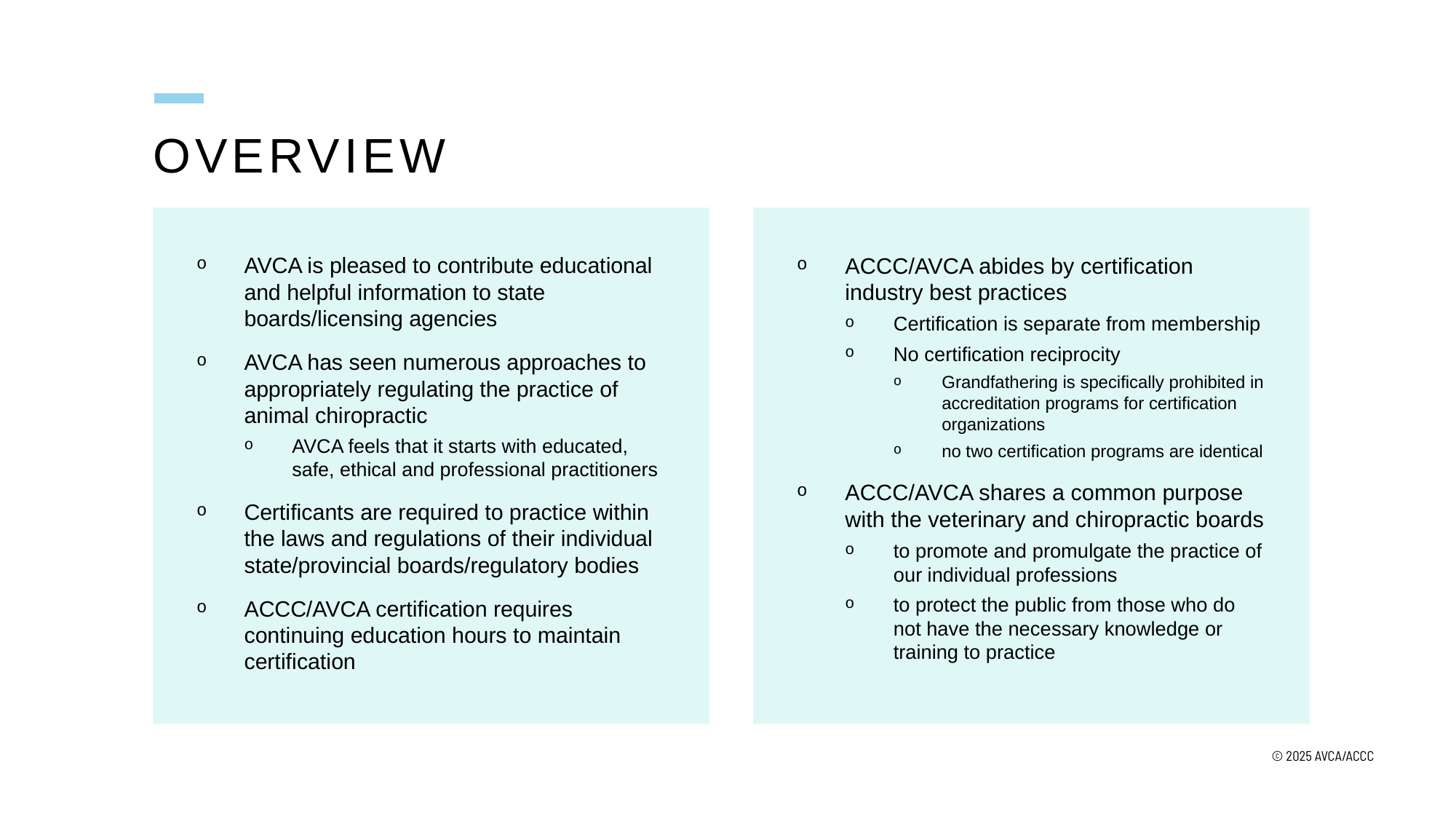

# Overview
AVCA is pleased to contribute educational and helpful information to state boards/licensing agencies
AVCA has seen numerous approaches to appropriately regulating the practice of animal chiropractic
AVCA feels that it starts with educated, safe, ethical and professional practitioners
Certificants are required to practice within the laws and regulations of their individual state/provincial boards/regulatory bodies
ACCC/AVCA certification requires continuing education hours to maintain certification
ACCC/AVCA abides by certification industry best practices
Certification is separate from membership
No certification reciprocity
Grandfathering is specifically prohibited in accreditation programs for certification organizations
no two certification programs are identical
ACCC/AVCA shares a common purpose with the veterinary and chiropractic boards
to promote and promulgate the practice of our individual professions
to protect the public from those who do not have the necessary knowledge or training to practice
© 2025 AVCA/ACCC